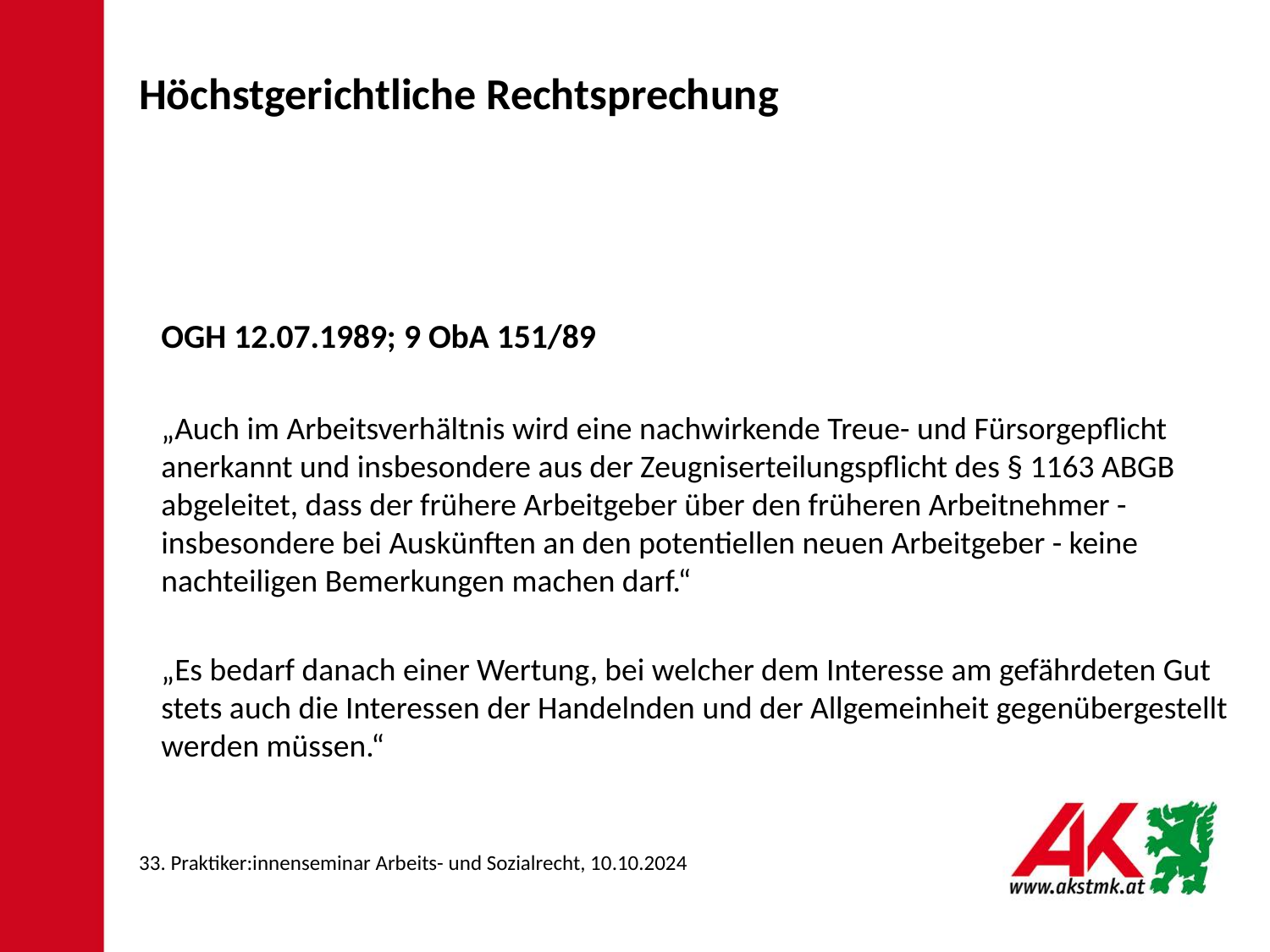

Höchstgerichtliche Rechtsprechung
OGH 12.07.1989; 9 ObA 151/89

„Auch im Arbeitsverhältnis wird eine nachwirkende Treue- und Fürsorgepflicht anerkannt und insbesondere aus der Zeugniserteilungspflicht des § 1163 ABGB abgeleitet, dass der frühere Arbeitgeber über den früheren Arbeitnehmer - insbesondere bei Auskünften an den potentiellen neuen Arbeitgeber - keine nachteiligen Bemerkungen machen darf.“

„Es bedarf danach einer Wertung, bei welcher dem Interesse am gefährdeten Gut stets auch die Interessen der Handelnden und der Allgemeinheit gegenübergestellt werden müssen.“

33. Praktiker:innenseminar Arbeits- und Sozialrecht, 10.10.2024

6